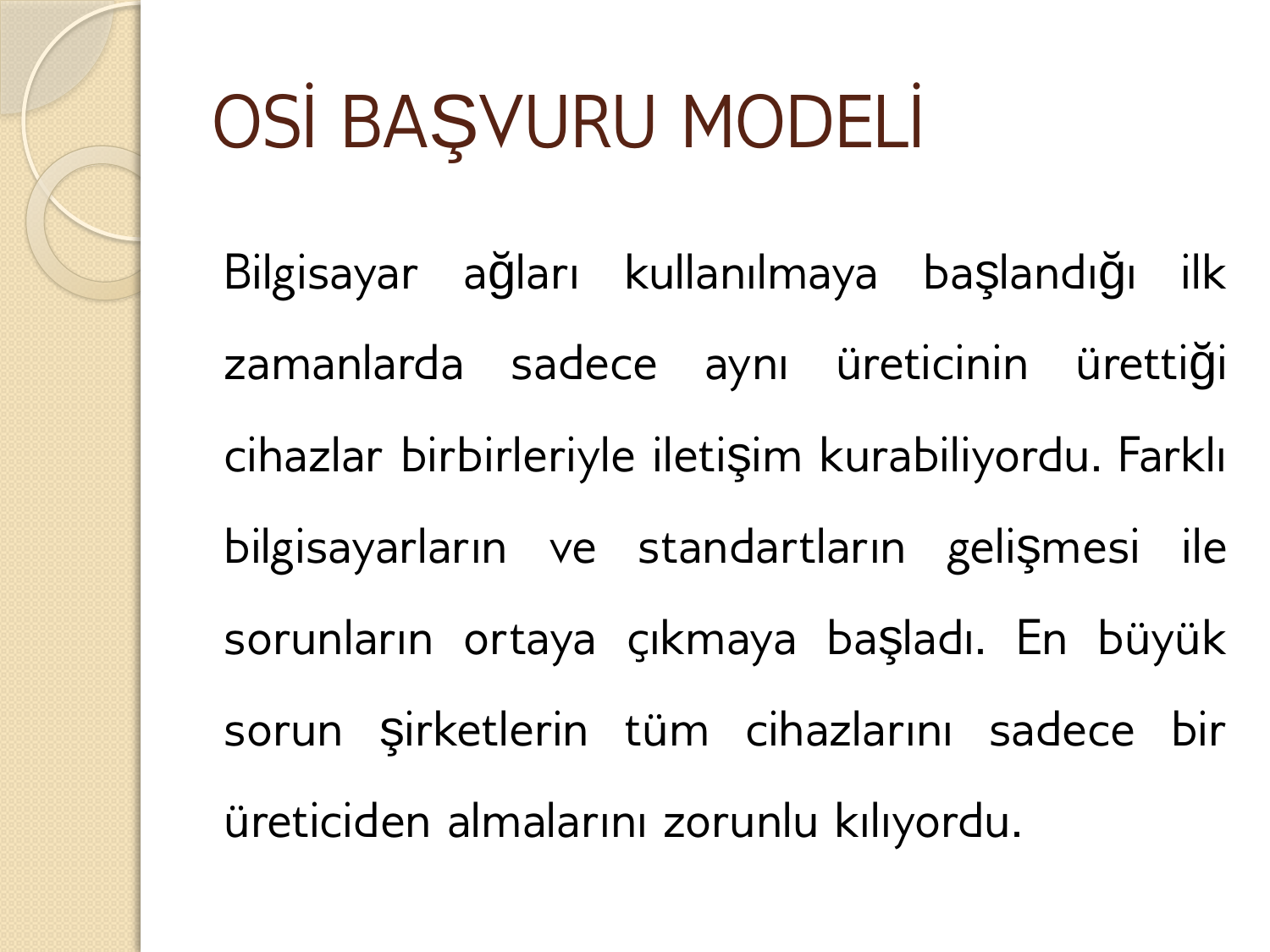

# OSİ BAŞVURU MODELİ
Bilgisayar ağları kullanılmaya başlandığı ilk zamanlarda sadece aynı üreticinin ürettiği cihazlar birbirleriyle iletişim kurabiliyordu. Farklı bilgisayarların ve standartların gelişmesi ile sorunların ortaya çıkmaya başladı. En büyük sorun şirketlerin tüm cihazlarını sadece bir üreticiden almalarını zorunlu kılıyordu.